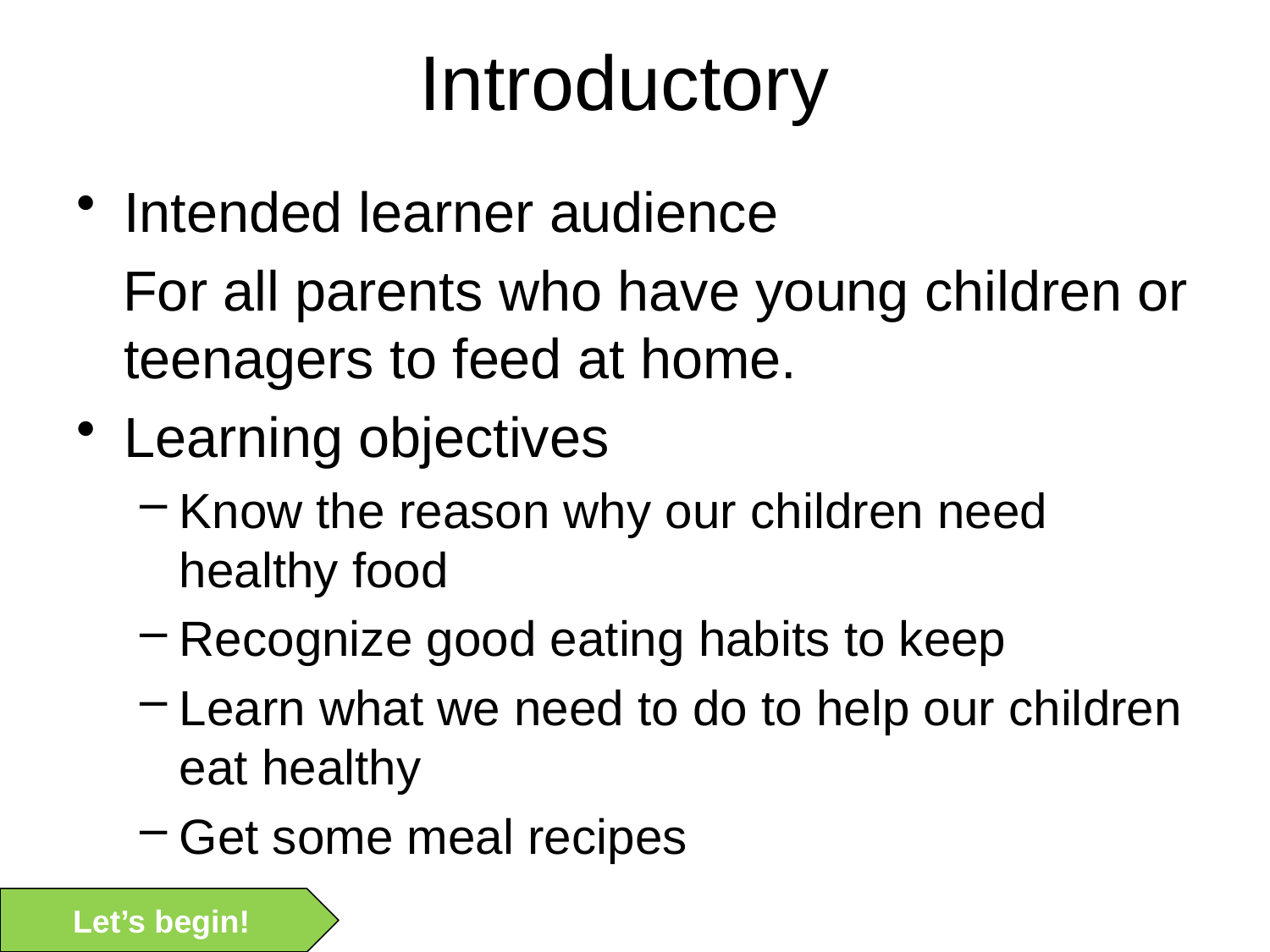

# Introductory
Intended learner audience
   For all parents who have young children or teenagers to feed at home.
Learning objectives
Know the reason why our children need healthy food
Recognize good eating habits to keep
Learn what we need to do to help our children eat healthy
Get some meal recipes

Let’s begin!